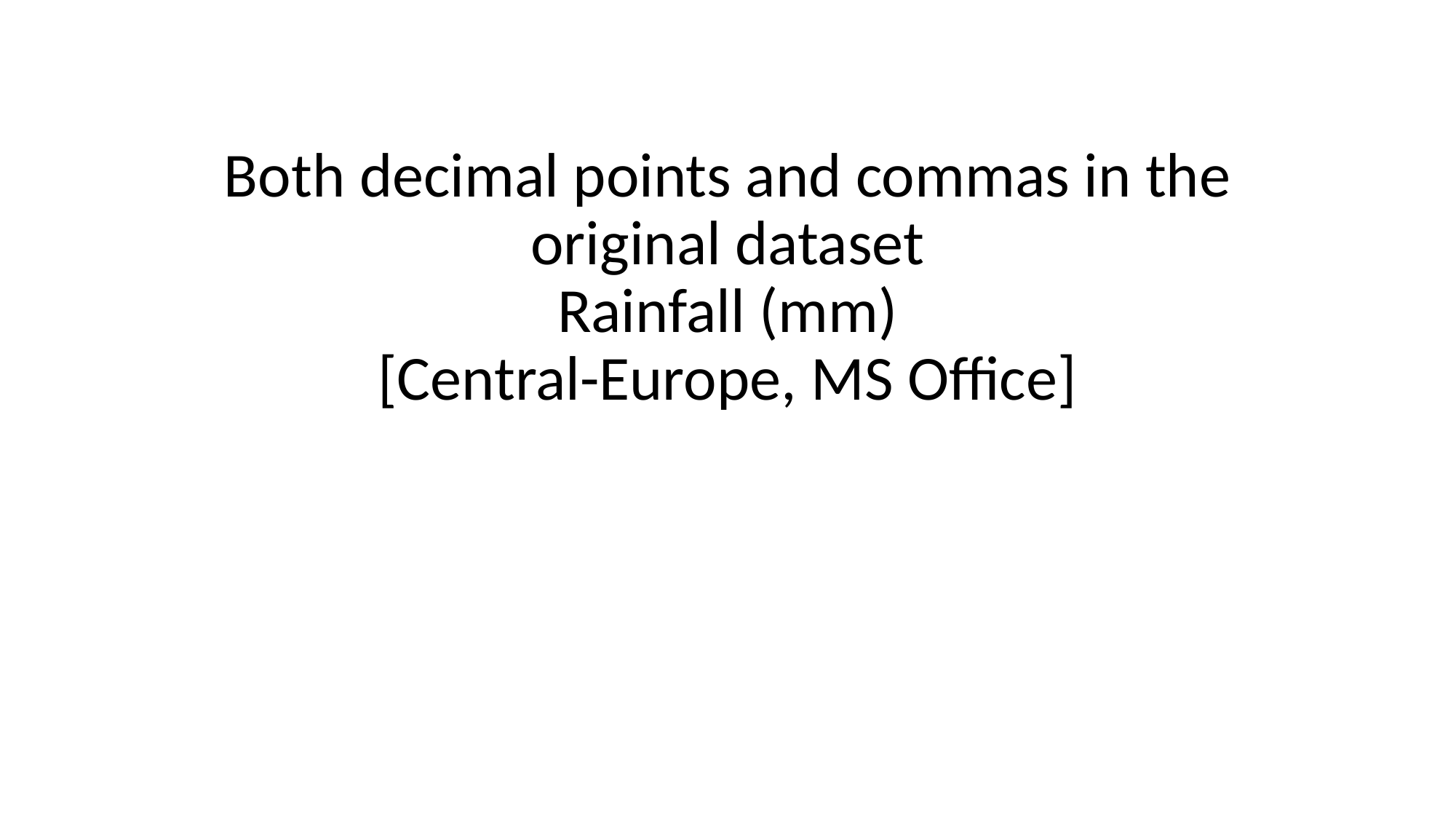

# Both decimal points and commas in the original dataset Rainfall (mm) [Central-Europe, MS Office]